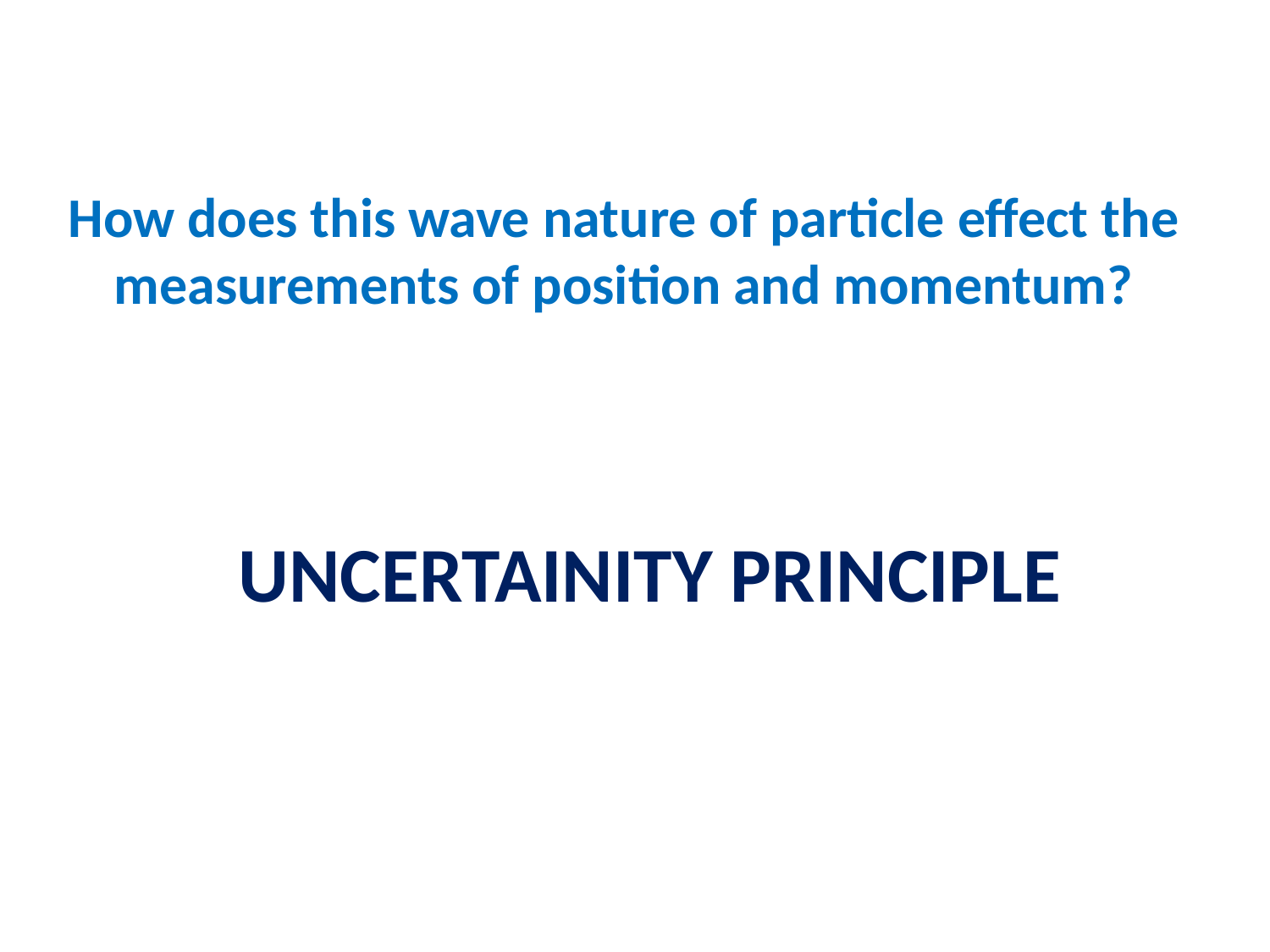

# How does this wave nature of particle effect the measurements of position and momentum?
UNCERTAINITY PRINCIPLE